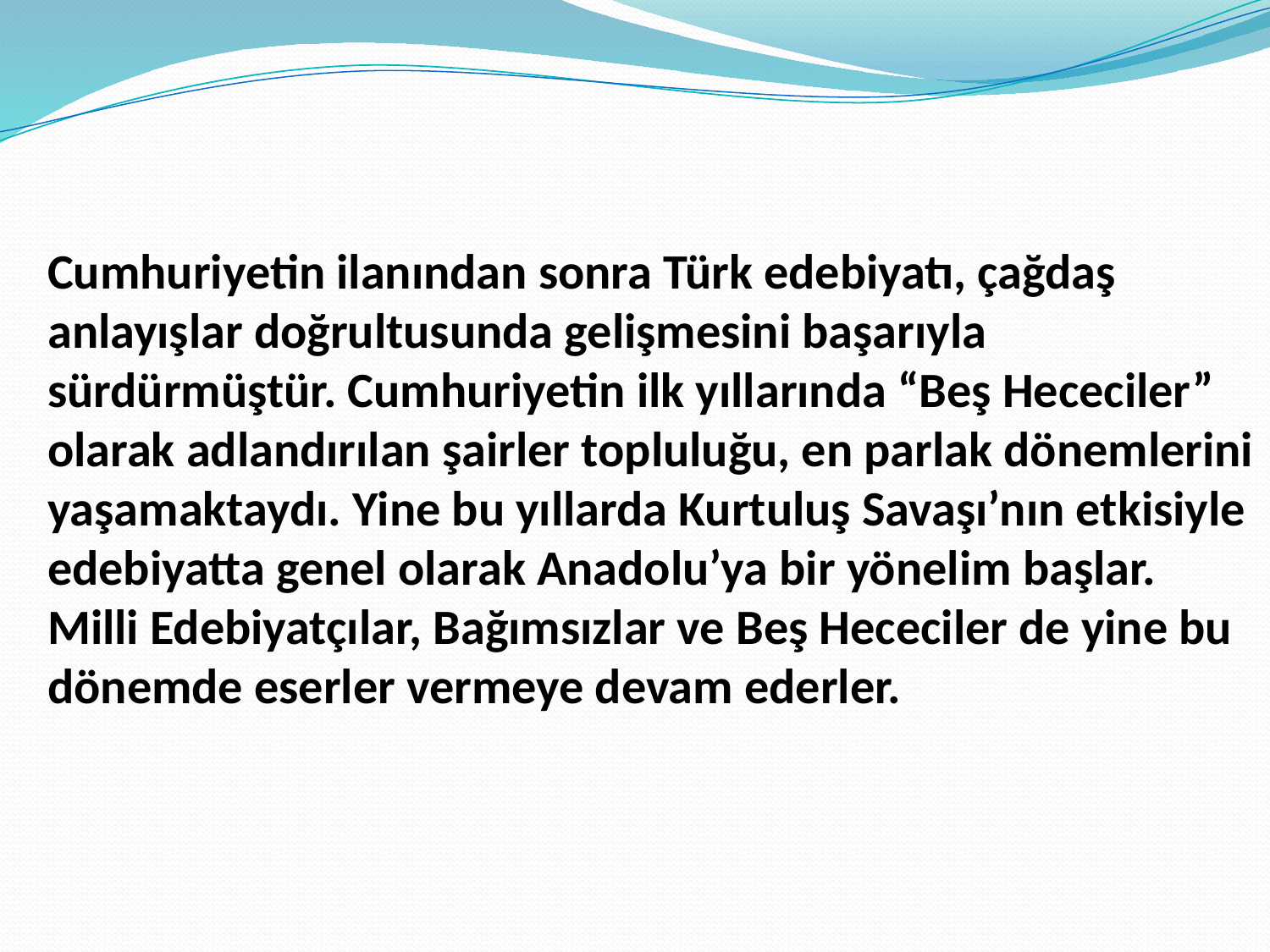

Cumhuriyetin ilanından sonra Türk edebiyatı, çağdaş anlayışlar doğrultusunda gelişmesini başarıyla sürdürmüştür. Cumhuriyetin ilk yıllarında “Beş Hececiler” olarak adlandırılan şairler topluluğu, en parlak dönemlerini yaşamaktaydı. Yine bu yıllarda Kurtuluş Savaşı’nın etkisiyle edebiyatta genel olarak Anadolu’ya bir yönelim başlar. Milli Edebiyatçılar, Bağımsızlar ve Beş Hececiler de yine bu dönemde eserler vermeye devam ederler.